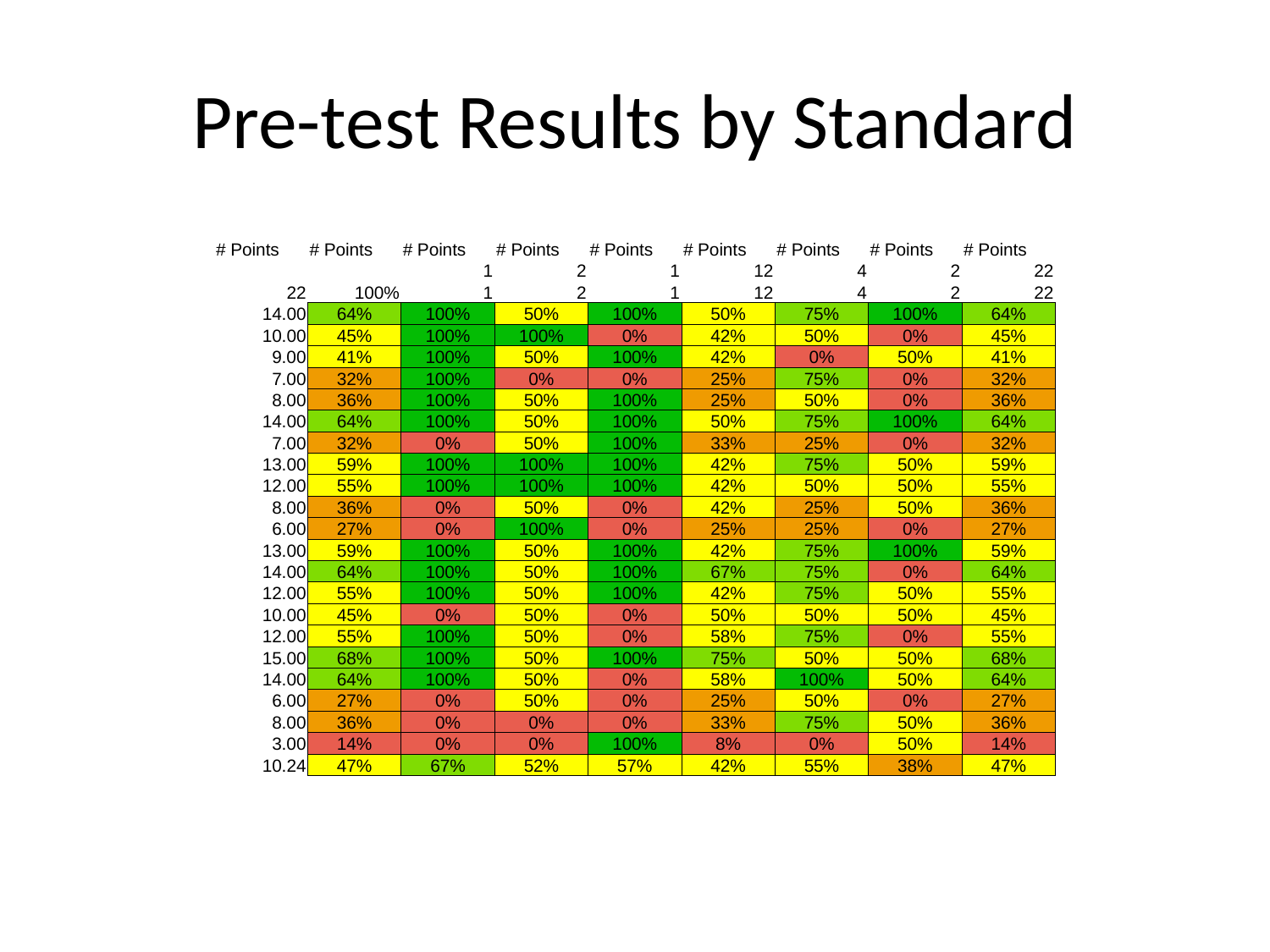

# Pre-test Results by Standard
| # Points | # Points | # Points | # Points | # Points | # Points | # Points | # Points | # Points |
| --- | --- | --- | --- | --- | --- | --- | --- | --- |
|  |  | 1 | 2 | 1 | 12 | 4 | 2 | 22 |
| 22 | 100% | 1 | 2 | 1 | 12 | 4 | 2 | 22 |
| 14.00 | 64% | 100% | 50% | 100% | 50% | 75% | 100% | 64% |
| 10.00 | 45% | 100% | 100% | 0% | 42% | 50% | 0% | 45% |
| 9.00 | 41% | 100% | 50% | 100% | 42% | 0% | 50% | 41% |
| 7.00 | 32% | 100% | 0% | 0% | 25% | 75% | 0% | 32% |
| 8.00 | 36% | 100% | 50% | 100% | 25% | 50% | 0% | 36% |
| 14.00 | 64% | 100% | 50% | 100% | 50% | 75% | 100% | 64% |
| 7.00 | 32% | 0% | 50% | 100% | 33% | 25% | 0% | 32% |
| 13.00 | 59% | 100% | 100% | 100% | 42% | 75% | 50% | 59% |
| 12.00 | 55% | 100% | 100% | 100% | 42% | 50% | 50% | 55% |
| 8.00 | 36% | 0% | 50% | 0% | 42% | 25% | 50% | 36% |
| 6.00 | 27% | 0% | 100% | 0% | 25% | 25% | 0% | 27% |
| 13.00 | 59% | 100% | 50% | 100% | 42% | 75% | 100% | 59% |
| 14.00 | 64% | 100% | 50% | 100% | 67% | 75% | 0% | 64% |
| 12.00 | 55% | 100% | 50% | 100% | 42% | 75% | 50% | 55% |
| 10.00 | 45% | 0% | 50% | 0% | 50% | 50% | 50% | 45% |
| 12.00 | 55% | 100% | 50% | 0% | 58% | 75% | 0% | 55% |
| 15.00 | 68% | 100% | 50% | 100% | 75% | 50% | 50% | 68% |
| 14.00 | 64% | 100% | 50% | 0% | 58% | 100% | 50% | 64% |
| 6.00 | 27% | 0% | 50% | 0% | 25% | 50% | 0% | 27% |
| 8.00 | 36% | 0% | 0% | 0% | 33% | 75% | 50% | 36% |
| 3.00 | 14% | 0% | 0% | 100% | 8% | 0% | 50% | 14% |
| 10.24 | 47% | 67% | 52% | 57% | 42% | 55% | 38% | 47% |
|  |  |  |  |  |  |  |  |  |